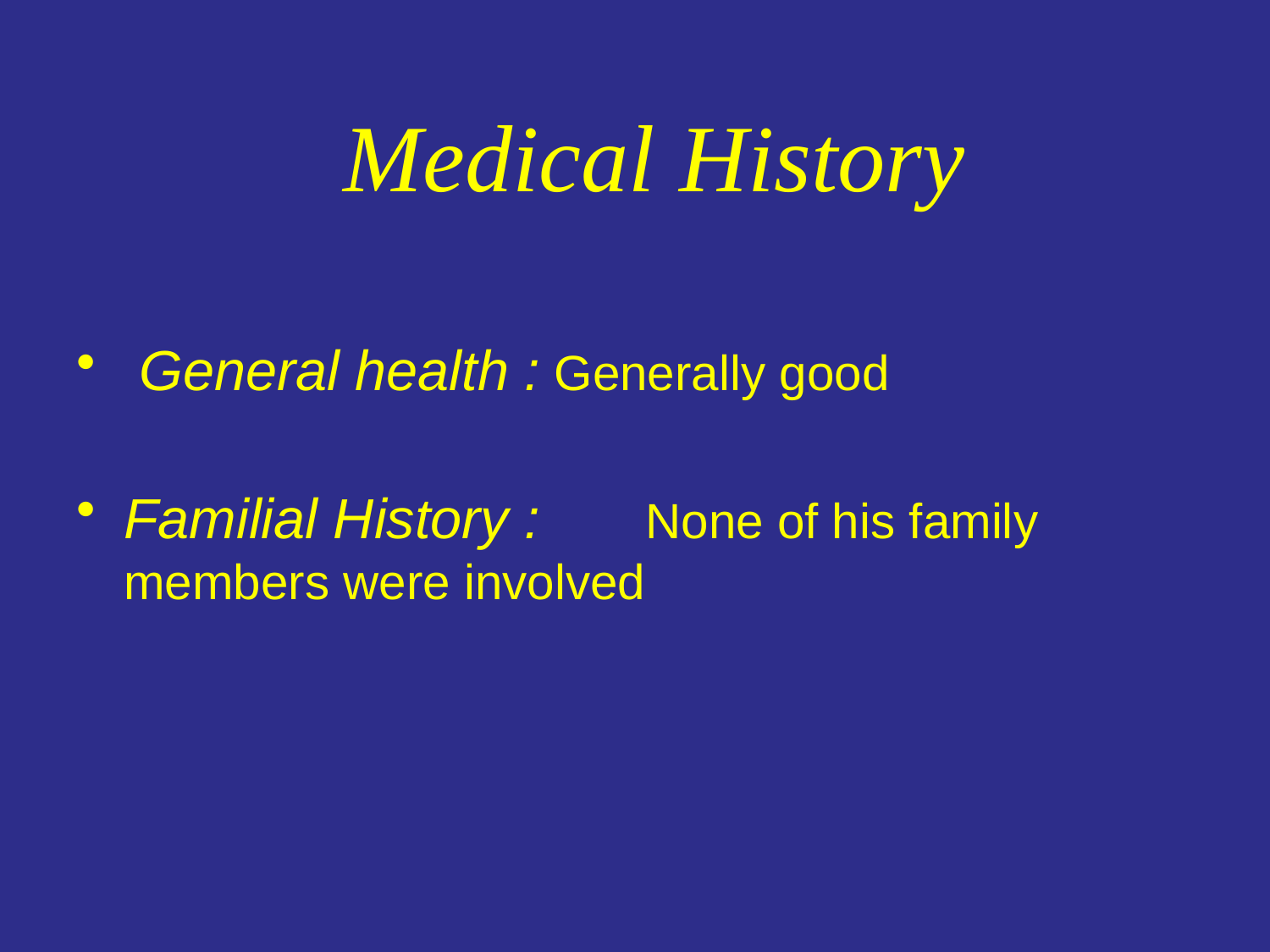

# Medical History
 General health : Generally good

Familial History : 	 None of his family members were involved